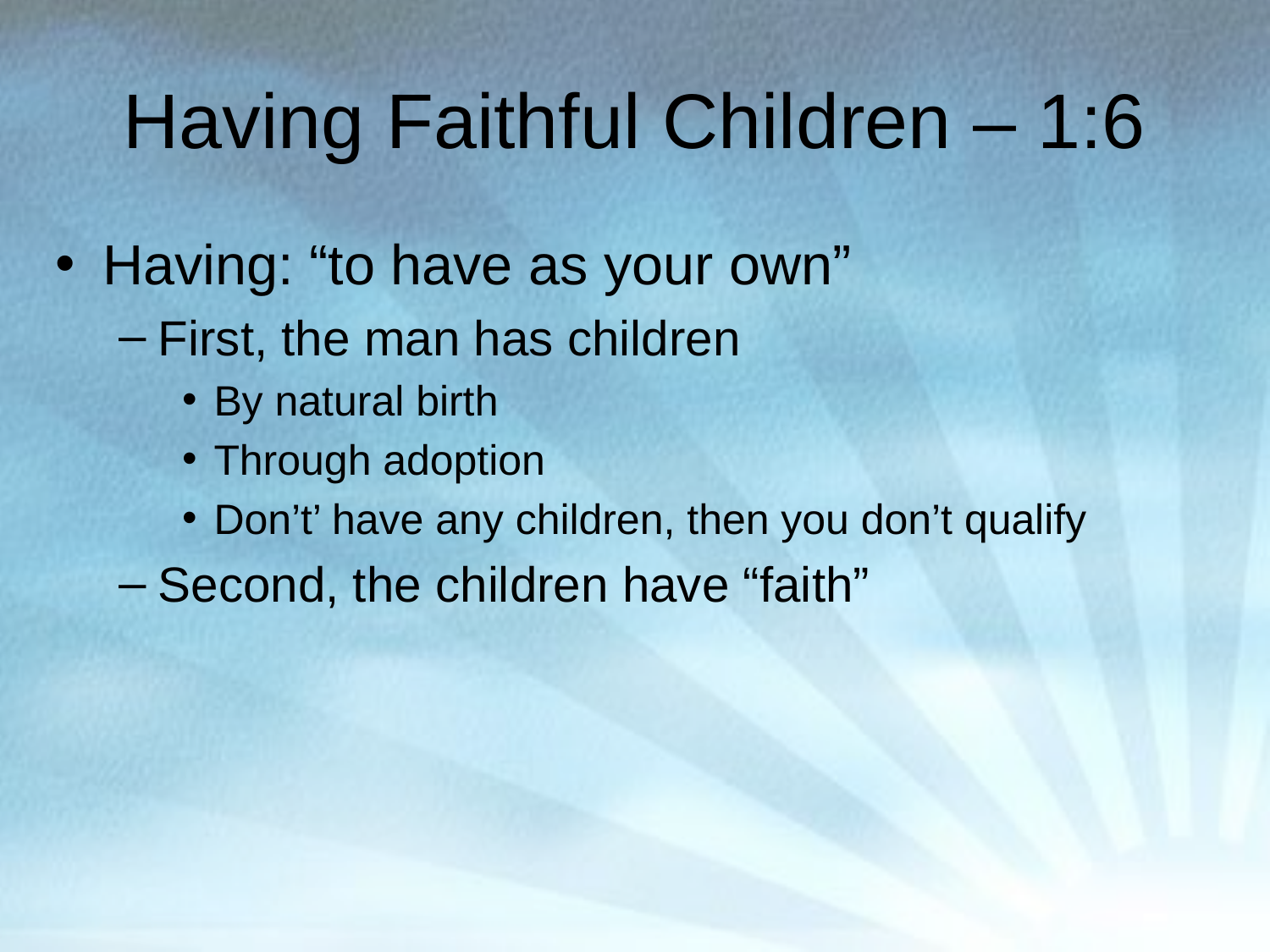

# Having Faithful Children – 1:6
Having: “to have as your own”
First, the man has children
By natural birth
Through adoption
Don’t’ have any children, then you don’t qualify
Second, the children have “faith”